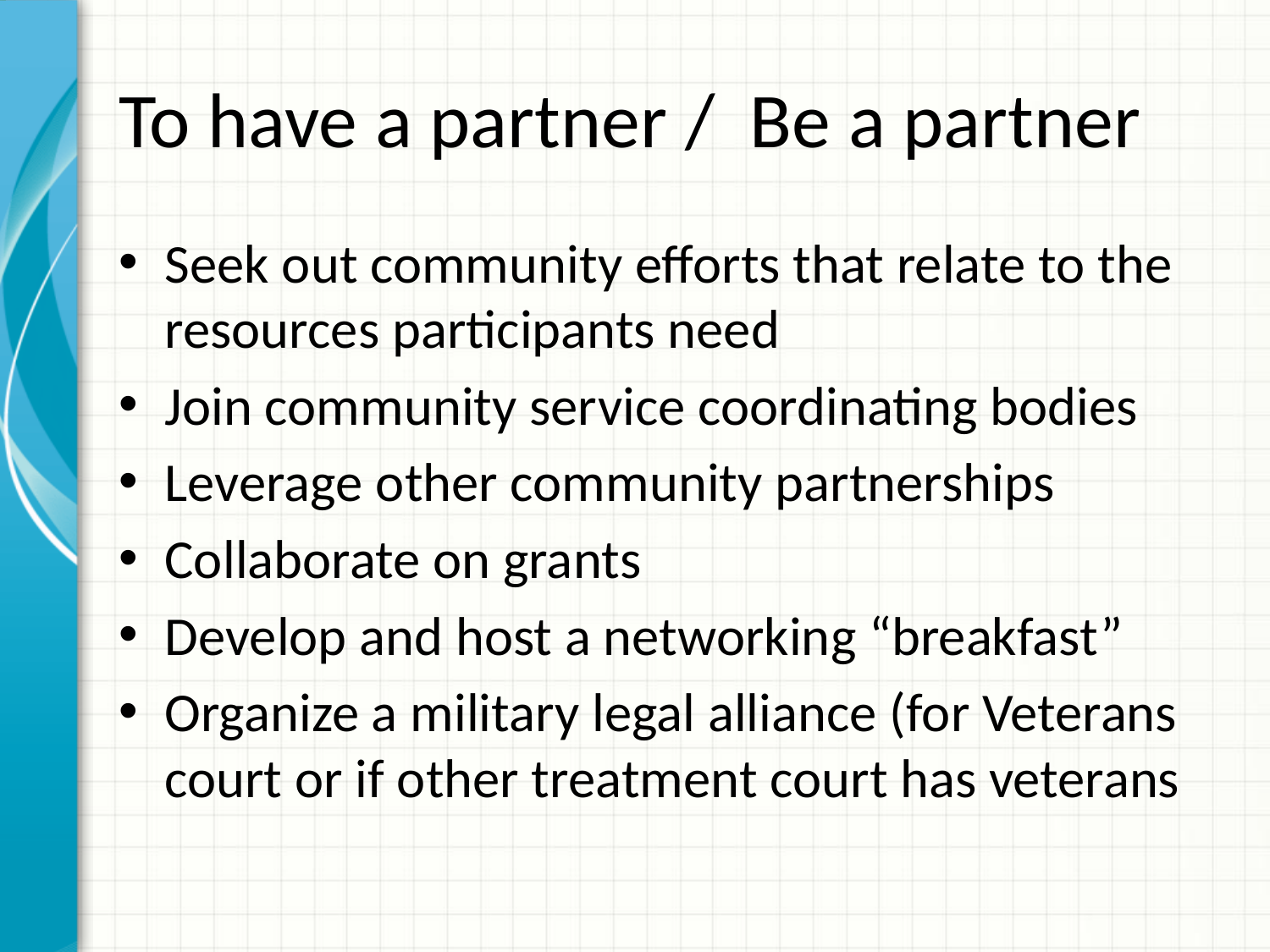

# To have a partner /  Be a partner
Seek out community efforts that relate to the resources participants need
Join community service coordinating bodies
Leverage other community partnerships
Collaborate on grants
Develop and host a networking “breakfast”
Organize a military legal alliance (for Veterans court or if other treatment court has veterans